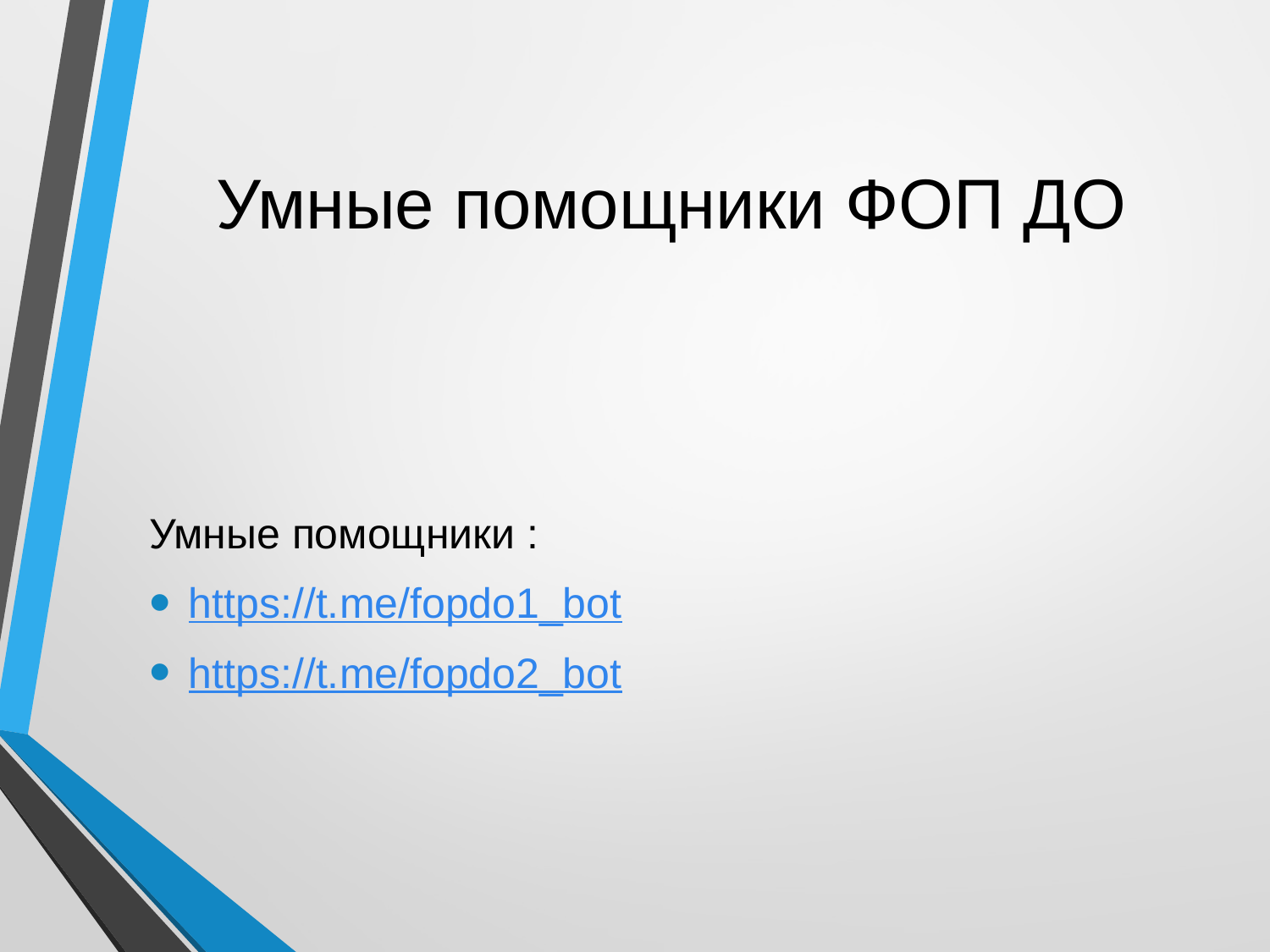

# Умные помощники ФОП ДО
Умные помощники :
https://t.me/fopdo1_bot
https://t.me/fopdo2_bot